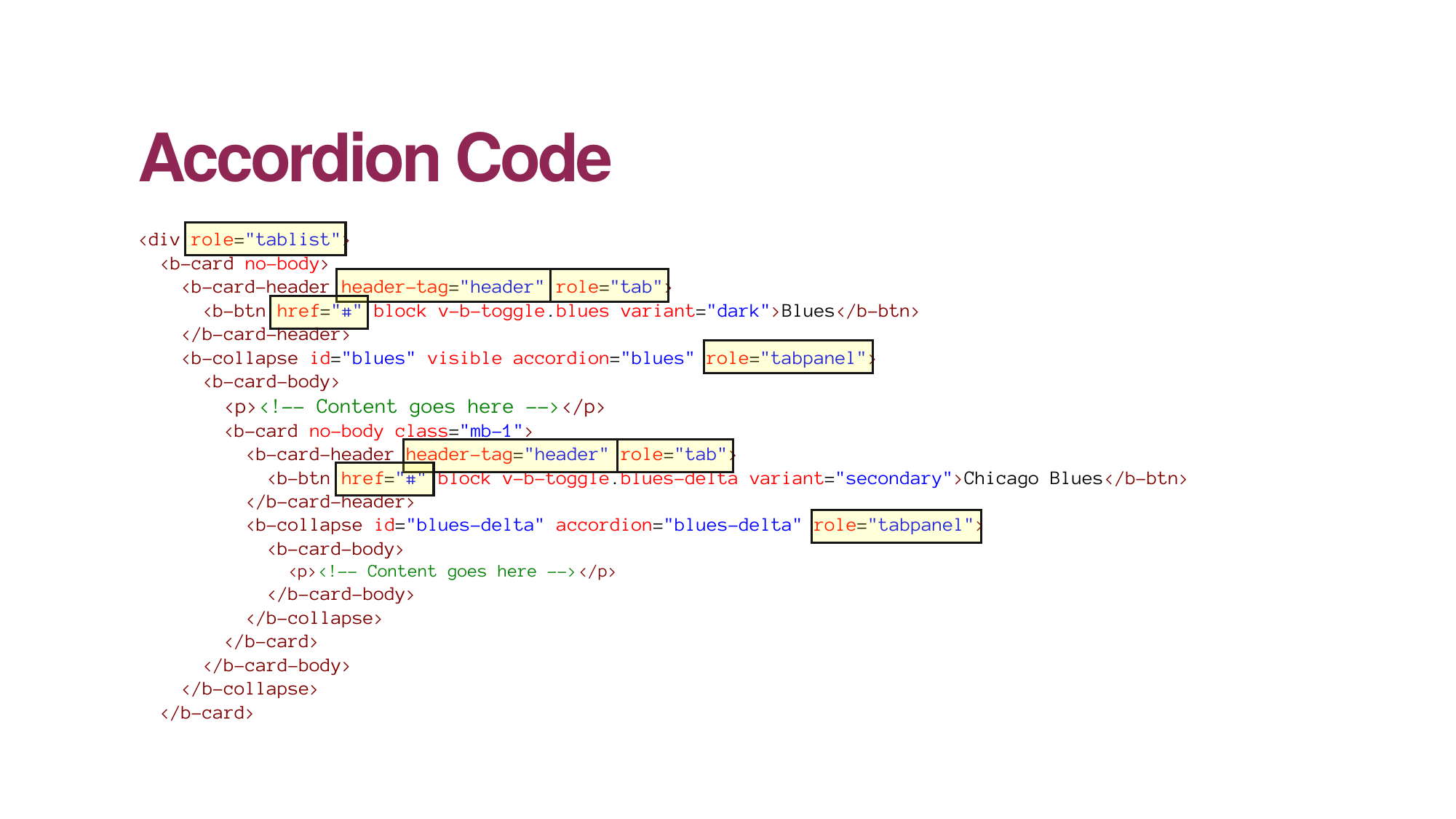

# Accordion Code
<div role="tablist">
  <b-card no-body>
    <b-card-header header-tag="header" role="tab">
      <b-btn href="#" block v-b-toggle.blues variant="dark">Blues</b-btn>
    </b-card-header>
    <b-collapse id="blues" visible accordion="blues" role="tabpanel">
      <b-card-body>
        <p><!-- Content goes here --></p>
        <b-card no-body class="mb-1">
          <b-card-header header-tag="header" role="tab">
            <b-btn href="#" block v-b-toggle.blues-delta variant="secondary">Chicago Blues</b-btn>
          </b-card-header>
          <b-collapse id="blues-delta" accordion="blues-delta" role="tabpanel">
            <b-card-body>
               <p><!-- Content goes here --></p>
            </b-card-body>
          </b-collapse>
        </b-card>
      </b-card-body>
    </b-collapse>
  </b-card>